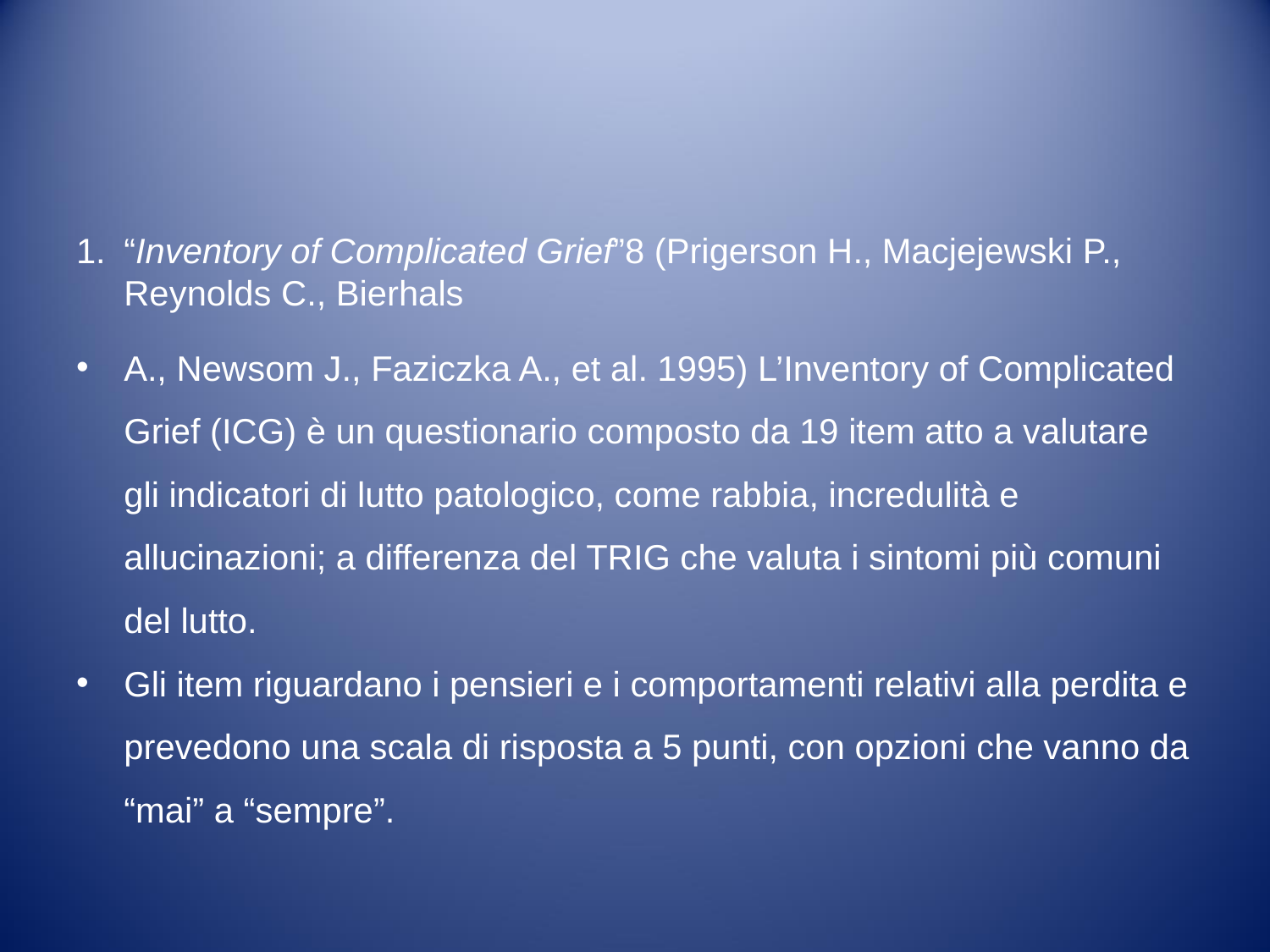

#
“Inventory of Complicated Grief”8 (Prigerson H., Macjejewski P., Reynolds C., Bierhals
A., Newsom J., Faziczka A., et al. 1995) L’Inventory of Complicated Grief (ICG) è un questionario composto da 19 item atto a valutare gli indicatori di lutto patologico, come rabbia, incredulità e allucinazioni; a differenza del TRIG che valuta i sintomi più comuni del lutto.
Gli item riguardano i pensieri e i comportamenti relativi alla perdita e prevedono una scala di risposta a 5 punti, con opzioni che vanno da “mai” a “sempre”.